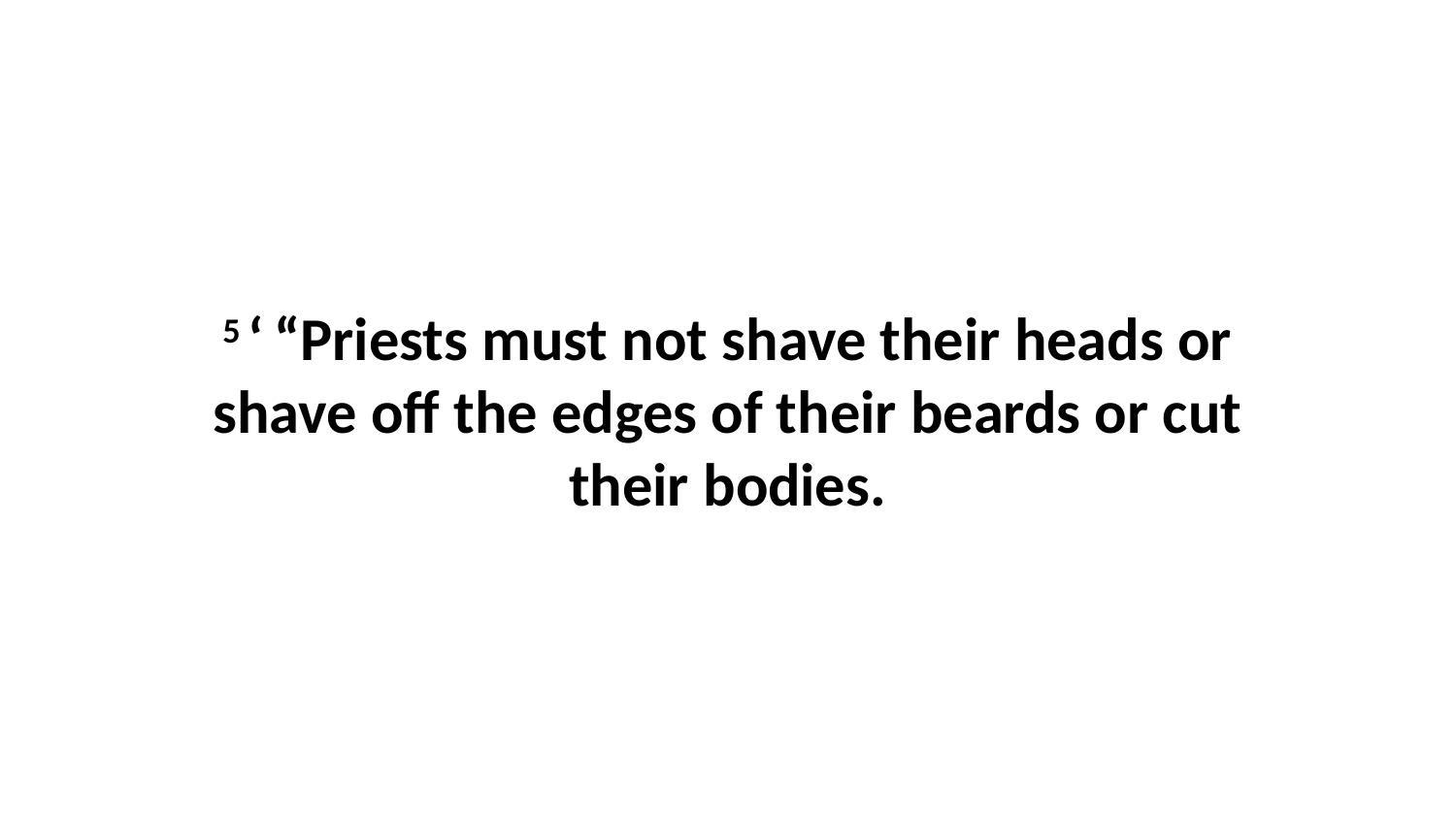

5 ‘ “Priests must not shave their heads or shave off the edges of their beards or cut their bodies.